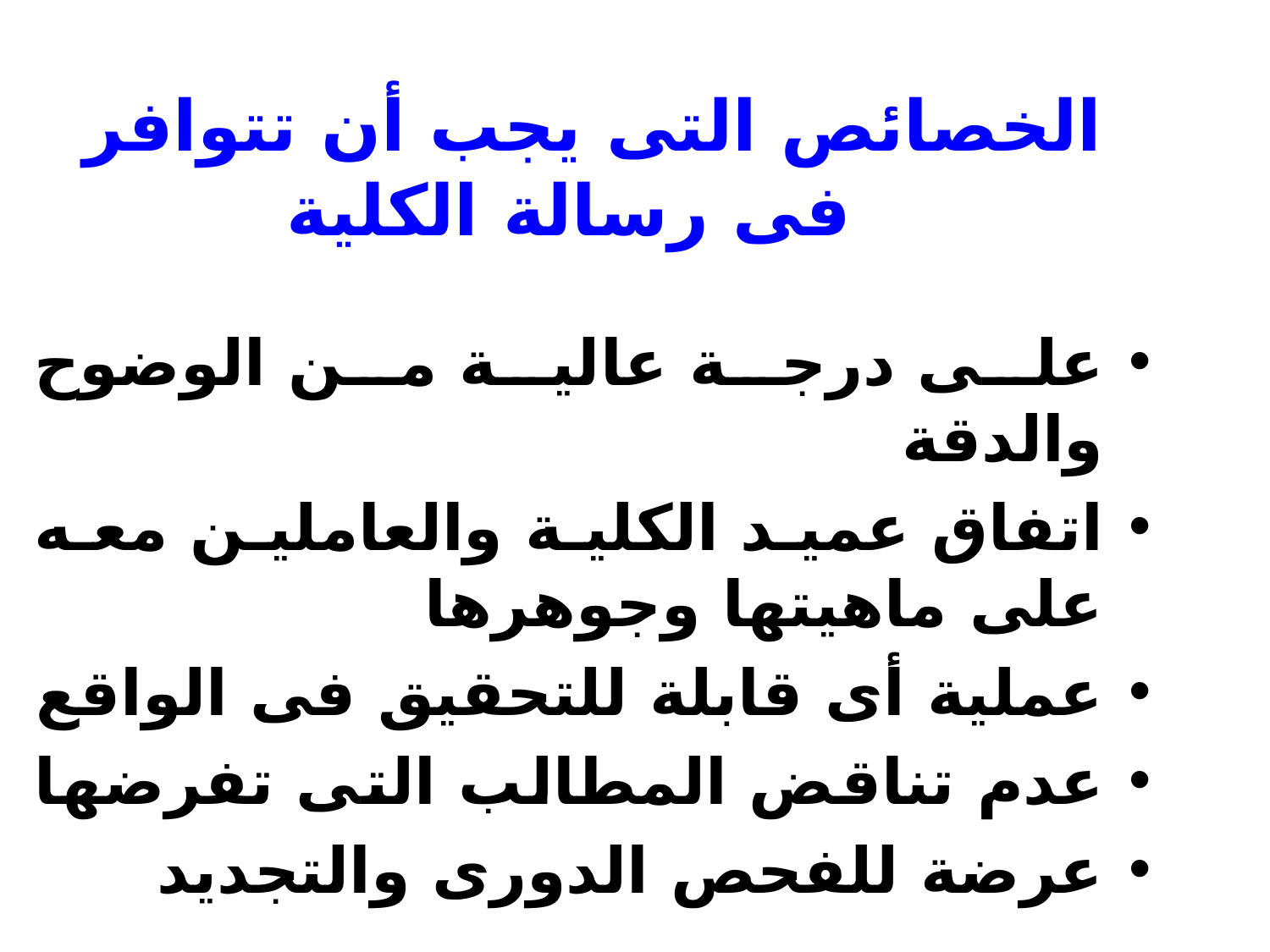

الخصائص التى يجب أن تتوافر فى رسالة الكلية

على درجة عالية من الوضوح والدقة
اتفاق عميد الكلية والعاملين معه على ماهيتها وجوهرها
عملية أى قابلة للتحقيق فى الواقع
عدم تناقض المطالب التى تفرضها
عرضة للفحص الدورى والتجديد